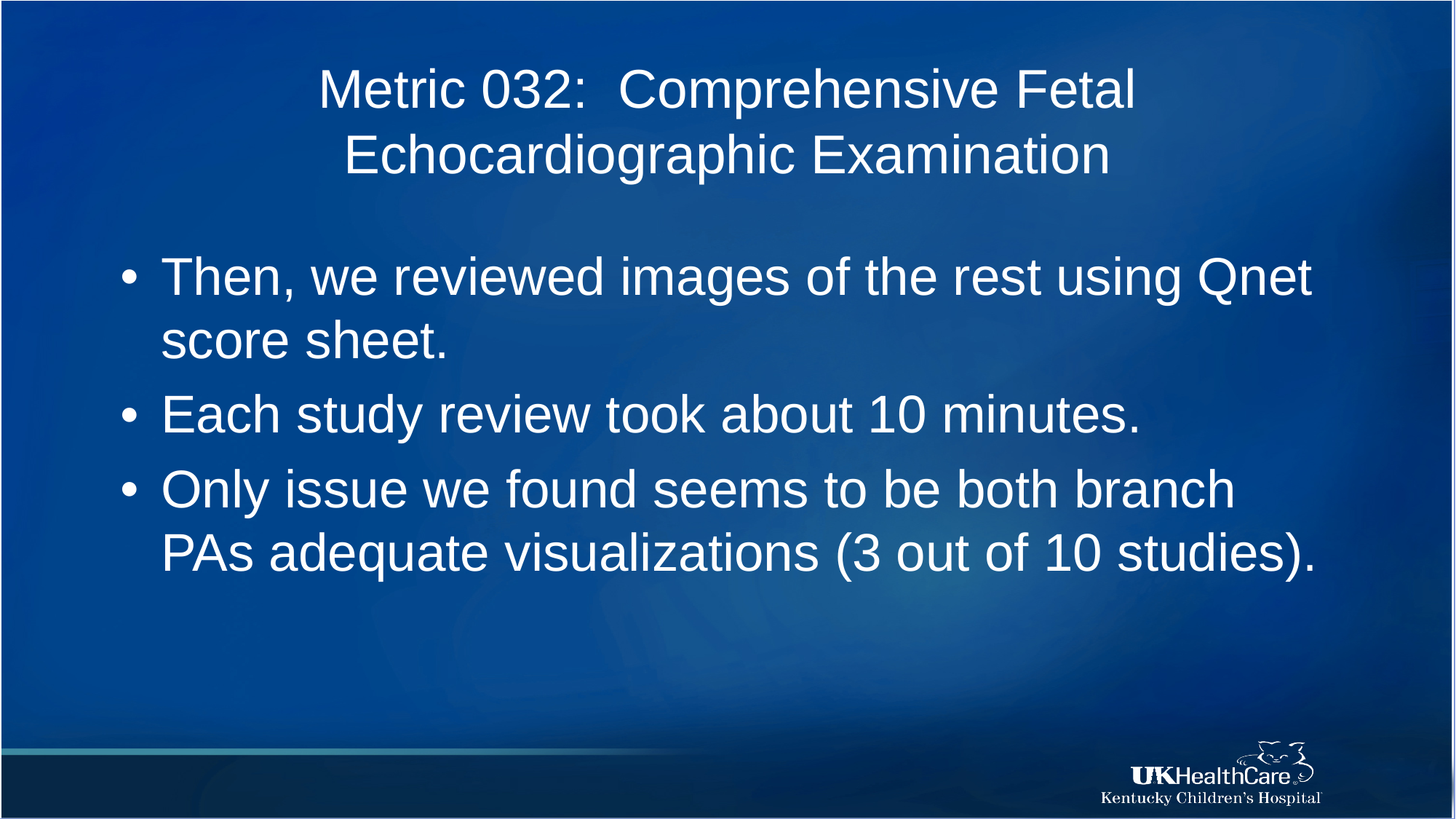

# Metric 032:  Comprehensive Fetal Echocardiographic Examination
Then, we reviewed images of the rest using Qnet score sheet.
Each study review took about 10 minutes.
Only issue we found seems to be both branch PAs adequate visualizations (3 out of 10 studies).